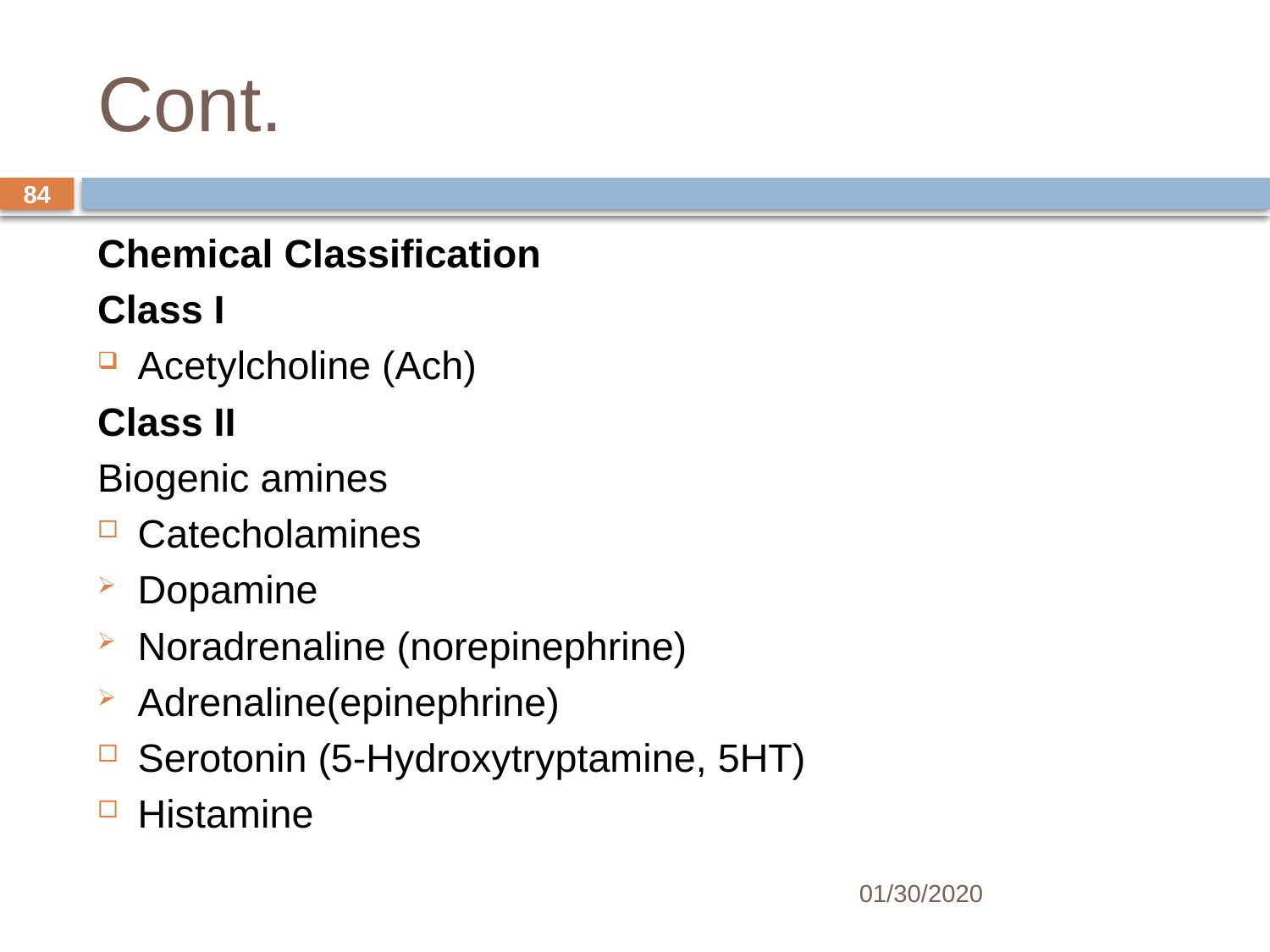

# Cont.
84
Chemical Classification
Class I
Acetylcholine (Ach)
Class II
Biogenic amines
Catecholamines
Dopamine
Noradrenaline (norepinephrine)
Adrenaline(epinephrine)
Serotonin (5-Hydroxytryptamine, 5HT)
Histamine
01/30/2020